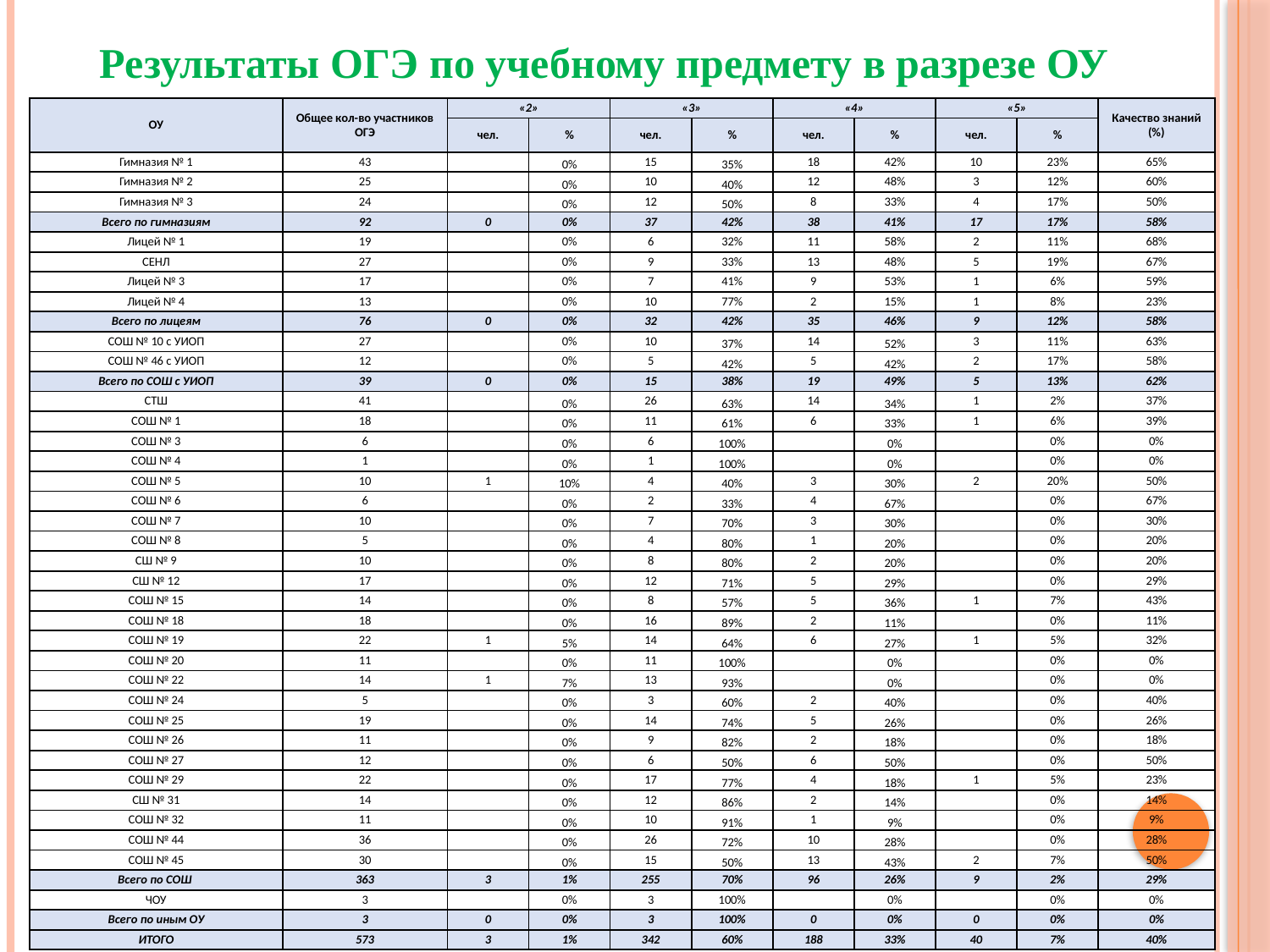

Результаты ОГЭ по учебному предмету в разрезе ОУ
| ОУ | Общее кол-во участников ОГЭ | «2» |  | «3» |  | «4» |  | «5» |  | Качество знаний (%) |
| --- | --- | --- | --- | --- | --- | --- | --- | --- | --- | --- |
|  |  | чел. | % | чел. | % | чел. | % | чел. | % |  |
| Гимназия № 1 | 43 |  | 0% | 15 | 35% | 18 | 42% | 10 | 23% | 65% |
| Гимназия № 2 | 25 |  | 0% | 10 | 40% | 12 | 48% | 3 | 12% | 60% |
| Гимназия № 3 | 24 |  | 0% | 12 | 50% | 8 | 33% | 4 | 17% | 50% |
| Всего по гимназиям | 92 | 0 | 0% | 37 | 42% | 38 | 41% | 17 | 17% | 58% |
| Лицей № 1 | 19 |  | 0% | 6 | 32% | 11 | 58% | 2 | 11% | 68% |
| СЕНЛ | 27 |  | 0% | 9 | 33% | 13 | 48% | 5 | 19% | 67% |
| Лицей № 3 | 17 |  | 0% | 7 | 41% | 9 | 53% | 1 | 6% | 59% |
| Лицей № 4 | 13 |  | 0% | 10 | 77% | 2 | 15% | 1 | 8% | 23% |
| Всего по лицеям | 76 | 0 | 0% | 32 | 42% | 35 | 46% | 9 | 12% | 58% |
| СОШ № 10 с УИОП | 27 |  | 0% | 10 | 37% | 14 | 52% | 3 | 11% | 63% |
| СОШ № 46 с УИОП | 12 |  | 0% | 5 | 42% | 5 | 42% | 2 | 17% | 58% |
| Всего по СОШ с УИОП | 39 | 0 | 0% | 15 | 38% | 19 | 49% | 5 | 13% | 62% |
| СТШ | 41 |  | 0% | 26 | 63% | 14 | 34% | 1 | 2% | 37% |
| СОШ № 1 | 18 |  | 0% | 11 | 61% | 6 | 33% | 1 | 6% | 39% |
| СОШ № 3 | 6 |  | 0% | 6 | 100% |  | 0% |  | 0% | 0% |
| СОШ № 4 | 1 |  | 0% | 1 | 100% |  | 0% |  | 0% | 0% |
| СОШ № 5 | 10 | 1 | 10% | 4 | 40% | 3 | 30% | 2 | 20% | 50% |
| СОШ № 6 | 6 |  | 0% | 2 | 33% | 4 | 67% |  | 0% | 67% |
| СОШ № 7 | 10 |  | 0% | 7 | 70% | 3 | 30% |  | 0% | 30% |
| СОШ № 8 | 5 |  | 0% | 4 | 80% | 1 | 20% |  | 0% | 20% |
| СШ № 9 | 10 |  | 0% | 8 | 80% | 2 | 20% |  | 0% | 20% |
| СШ № 12 | 17 |  | 0% | 12 | 71% | 5 | 29% |  | 0% | 29% |
| СОШ № 15 | 14 |  | 0% | 8 | 57% | 5 | 36% | 1 | 7% | 43% |
| СОШ № 18 | 18 |  | 0% | 16 | 89% | 2 | 11% |  | 0% | 11% |
| СОШ № 19 | 22 | 1 | 5% | 14 | 64% | 6 | 27% | 1 | 5% | 32% |
| СОШ № 20 | 11 |  | 0% | 11 | 100% |  | 0% |  | 0% | 0% |
| СОШ № 22 | 14 | 1 | 7% | 13 | 93% |  | 0% |  | 0% | 0% |
| СОШ № 24 | 5 |  | 0% | 3 | 60% | 2 | 40% |  | 0% | 40% |
| СОШ № 25 | 19 |  | 0% | 14 | 74% | 5 | 26% |  | 0% | 26% |
| СОШ № 26 | 11 |  | 0% | 9 | 82% | 2 | 18% |  | 0% | 18% |
| СОШ № 27 | 12 |  | 0% | 6 | 50% | 6 | 50% |  | 0% | 50% |
| СОШ № 29 | 22 |  | 0% | 17 | 77% | 4 | 18% | 1 | 5% | 23% |
| СШ № 31 | 14 |  | 0% | 12 | 86% | 2 | 14% |  | 0% | 14% |
| СОШ № 32 | 11 |  | 0% | 10 | 91% | 1 | 9% |  | 0% | 9% |
| СОШ № 44 | 36 |  | 0% | 26 | 72% | 10 | 28% |  | 0% | 28% |
| СОШ № 45 | 30 |  | 0% | 15 | 50% | 13 | 43% | 2 | 7% | 50% |
| Всего по СОШ | 363 | 3 | 1% | 255 | 70% | 96 | 26% | 9 | 2% | 29% |
| ЧОУ | 3 |  | 0% | 3 | 100% |  | 0% |  | 0% | 0% |
| Всего по иным ОУ | 3 | 0 | 0% | 3 | 100% | 0 | 0% | 0 | 0% | 0% |
| ИТОГО | 573 | 3 | 1% | 342 | 60% | 188 | 33% | 40 | 7% | 40% |